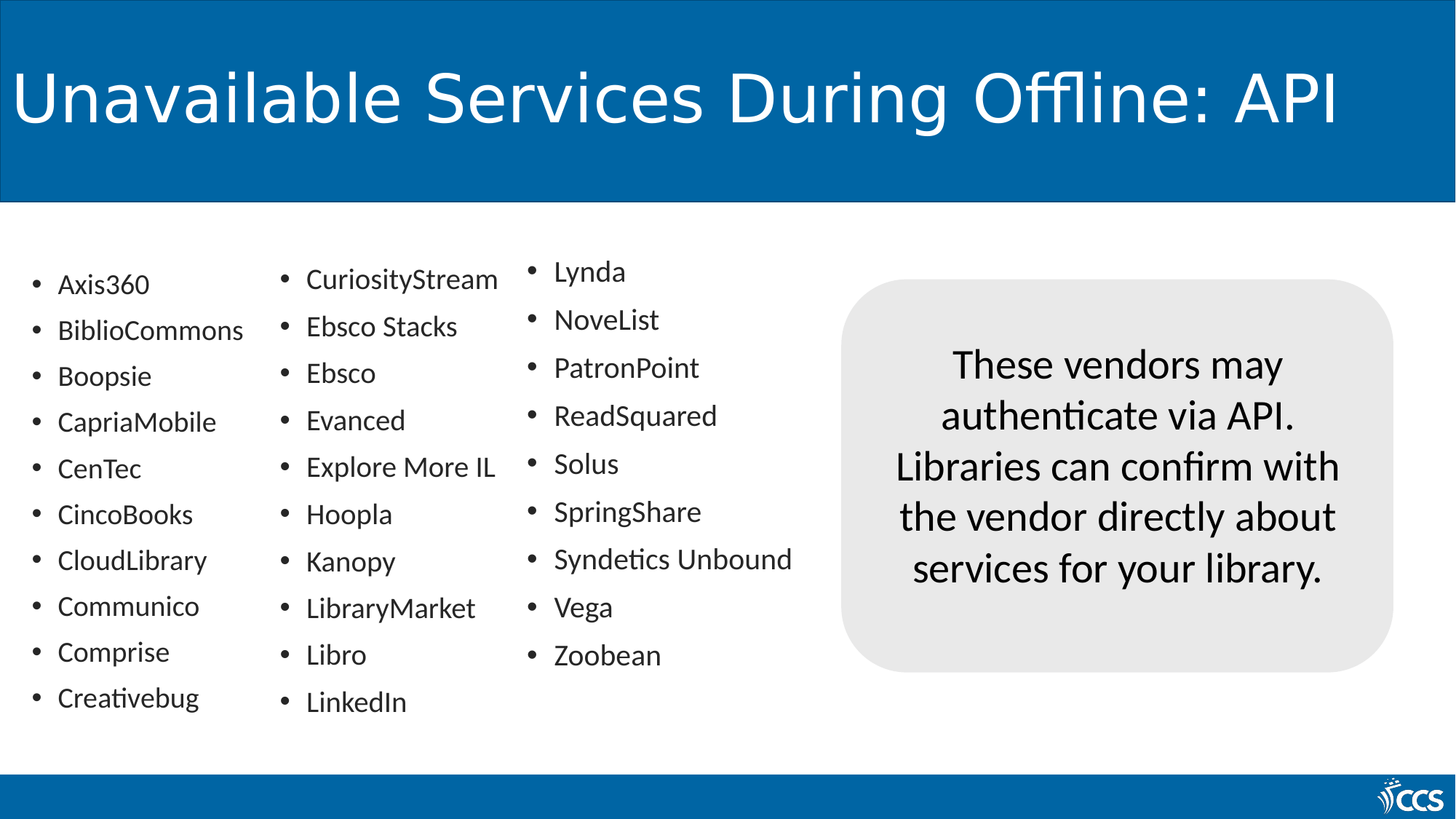

# Unavailable Services During Offline: API

Lynda
NoveList
PatronPoint
ReadSquared
Solus
SpringShare
Syndetics Unbound
Vega
Zoobean

Axis360
BiblioCommons
Boopsie
CapriaMobile
CenTec
CincoBooks
CloudLibrary
Communico
Comprise
Creativebug

CuriosityStream
Ebsco Stacks
Ebsco
Evanced
Explore More IL
Hoopla
Kanopy
LibraryMarket
Libro
LinkedIn

These vendors may authenticate via API. Libraries can confirm with the vendor directly about services for your library.